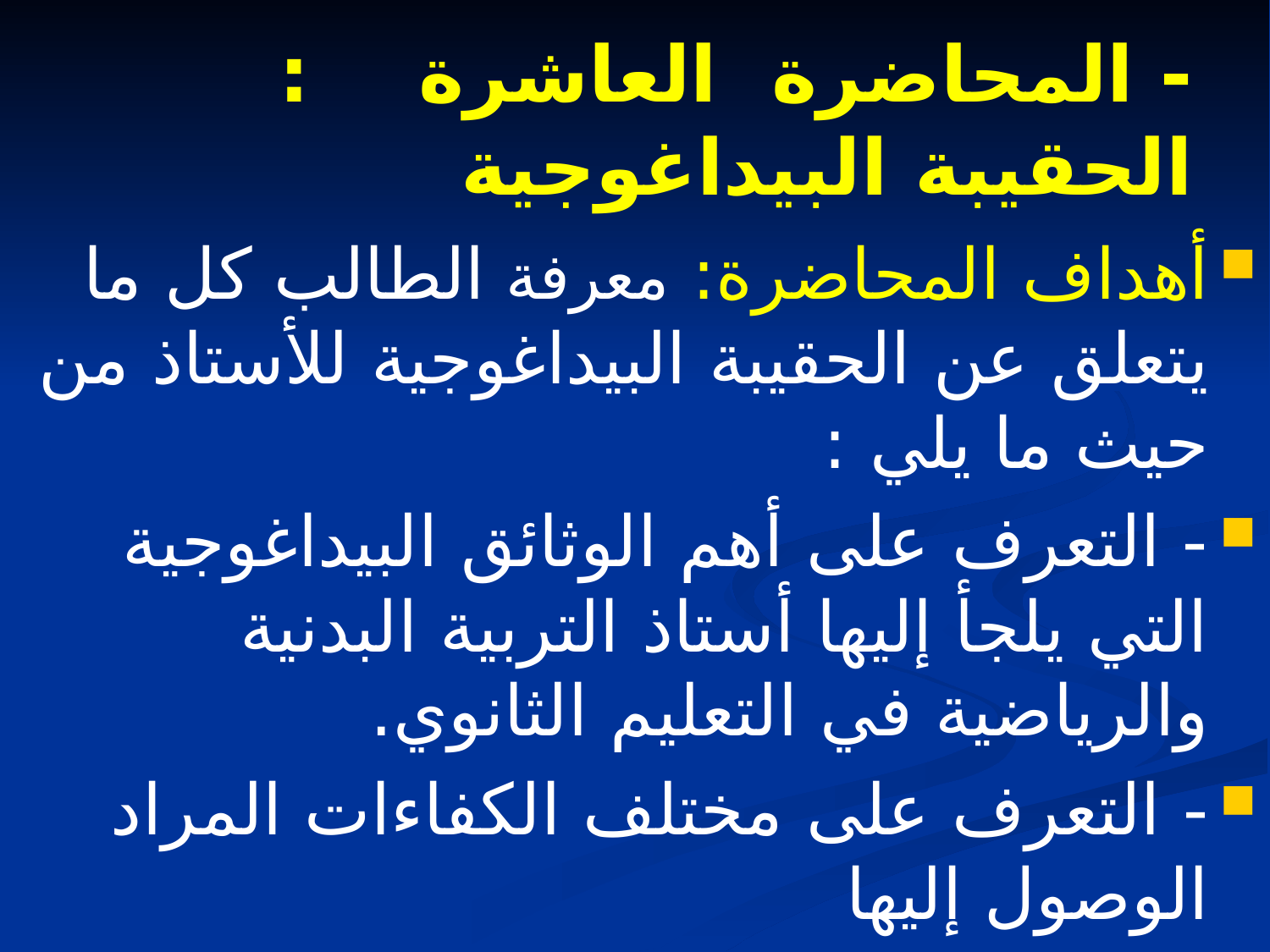

# - المحاضرة  العاشرة    : الحقيبة البيداغوجية
أهداف المحاضرة: معرفة الطالب كل ما يتعلق عن الحقيبة البيداغوجية للأستاذ من حيث ما يلي :
- التعرف على أهم الوثائق البيداغوجية التي يلجأ إليها أستاذ التربية البدنية والرياضية في التعليم الثانوي.
- التعرف على مختلف الكفاءات المراد الوصول إليها